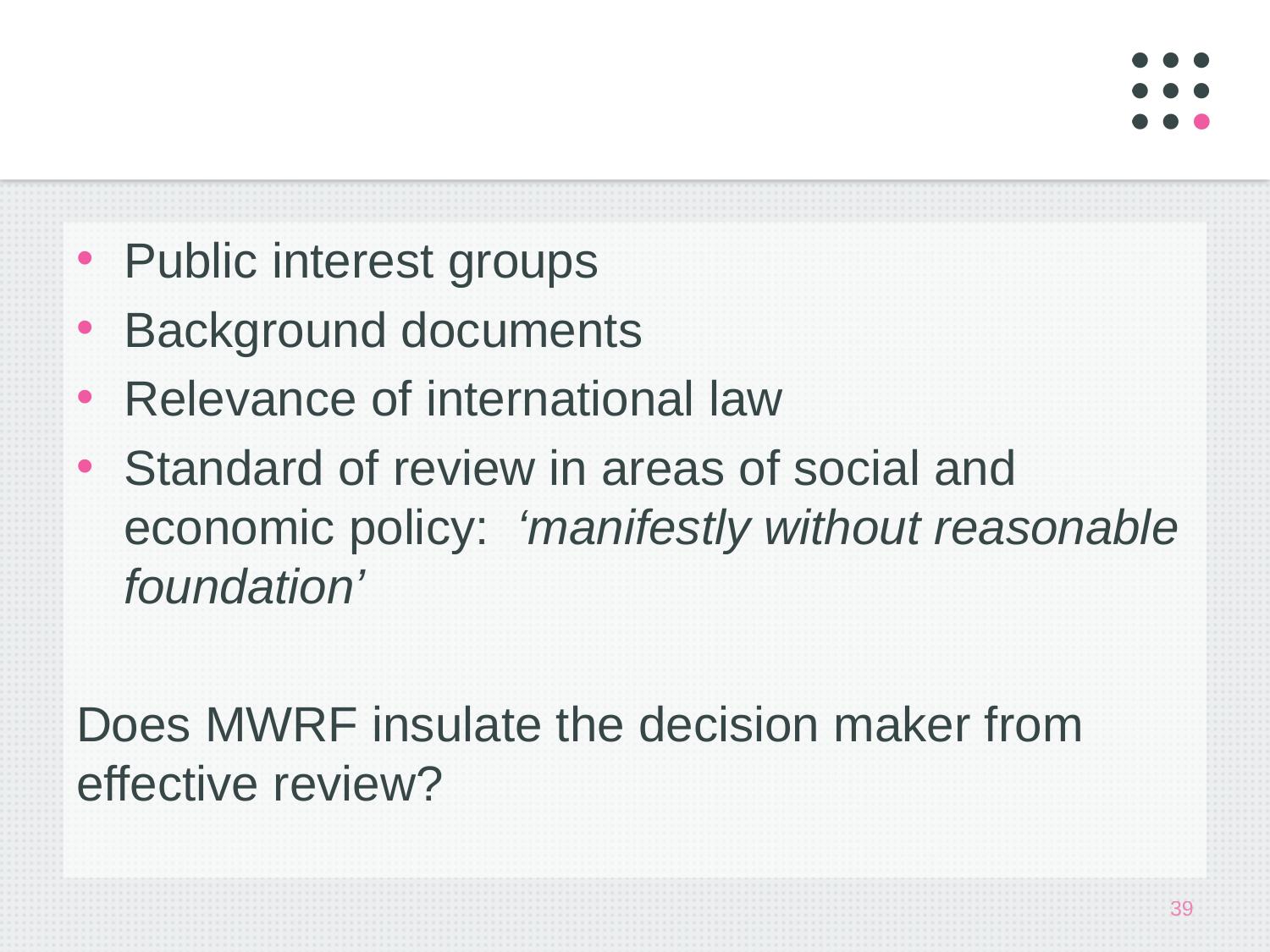

Public interest groups
Background documents
Relevance of international law
Standard of review in areas of social and economic policy:  ‘manifestly without reasonable foundation’

Does MWRF insulate the decision maker from effective review?

39